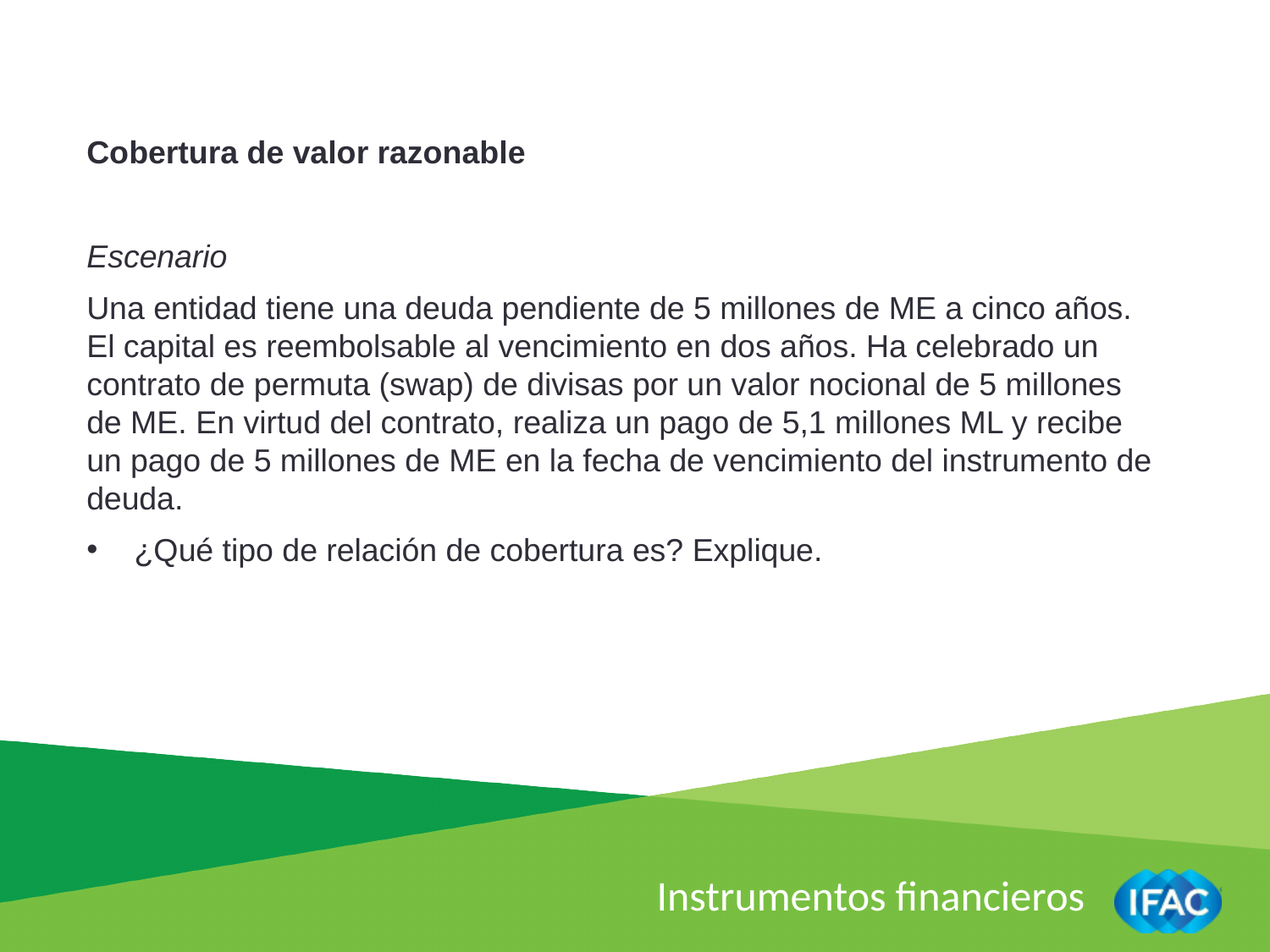

Cobertura de valor razonable

Escenario
Una entidad tiene una deuda pendiente de 5 millones de ME a cinco años. El capital es reembolsable al vencimiento en dos años. Ha celebrado un contrato de permuta (swap) de divisas por un valor nocional de 5 millones de ME. En virtud del contrato, realiza un pago de 5,1 millones ML y recibe un pago de 5 millones de ME en la fecha de vencimiento del instrumento de deuda.
¿Qué tipo de relación de cobertura es? Explique.

Instrumentos financieros